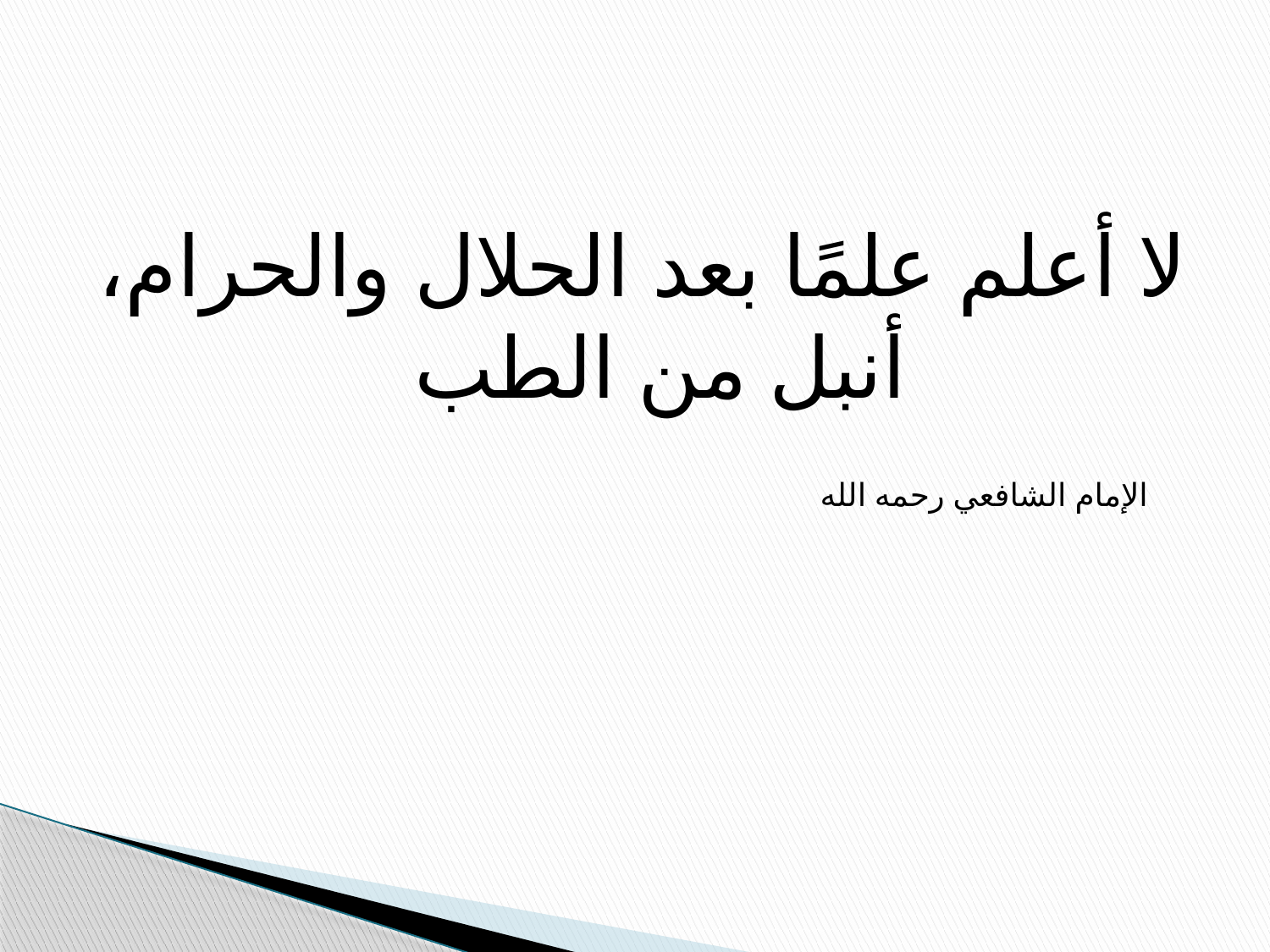

#
لا أعلم علمًا بعد الحلال والحرام، أنبل من الطب
                                                                                               الإمام الشافعي رحمه الله